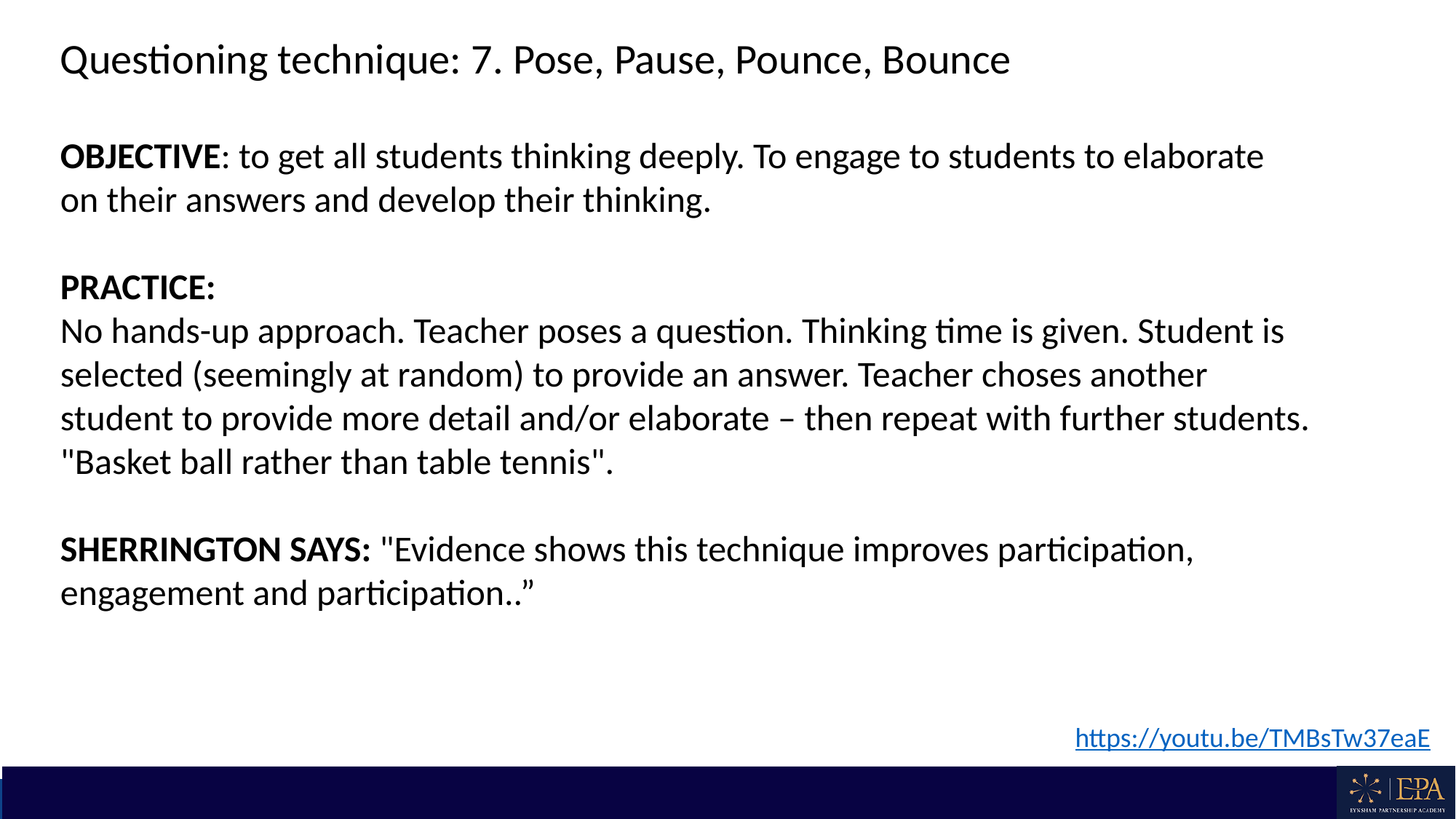

Questioning technique: 7. Pose, Pause, Pounce, Bounce
OBJECTIVE: to get all students thinking deeply. To engage to students to elaborate on their answers and develop their thinking.

PRACTICE:
No hands-up approach. Teacher poses a question. Thinking time is given. Student is selected (seemingly at random) to provide an answer. Teacher choses another student to provide more detail and/or elaborate – then repeat with further students. "Basket ball rather than table tennis".

SHERRINGTON SAYS: "Evidence shows this technique improves participation, engagement and participation..”
https://youtu.be/TMBsTw37eaE